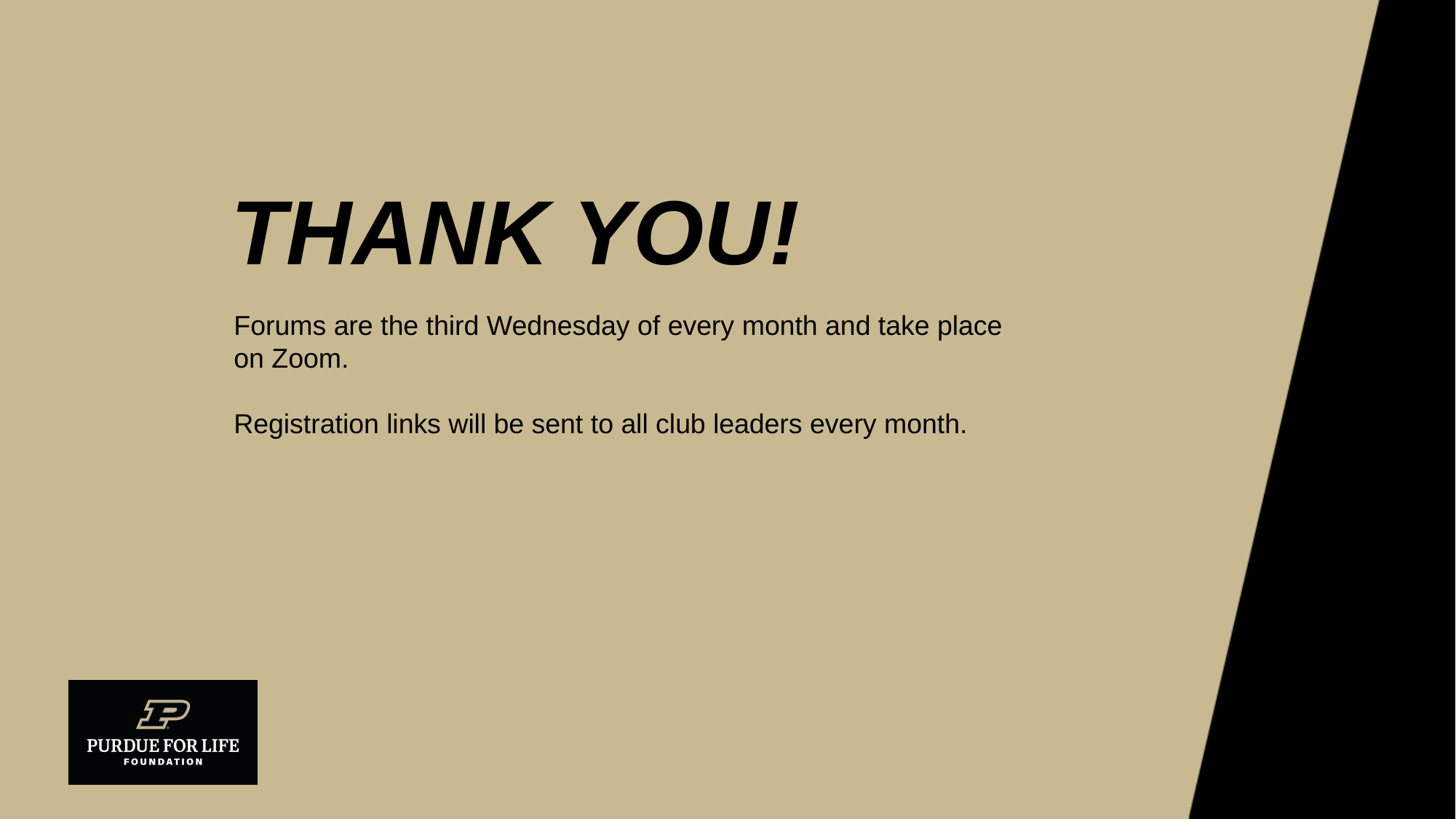

# Thank you!
Forums are the third Wednesday of every month and take place on Zoom.

Registration links will be sent to all club leaders every month.